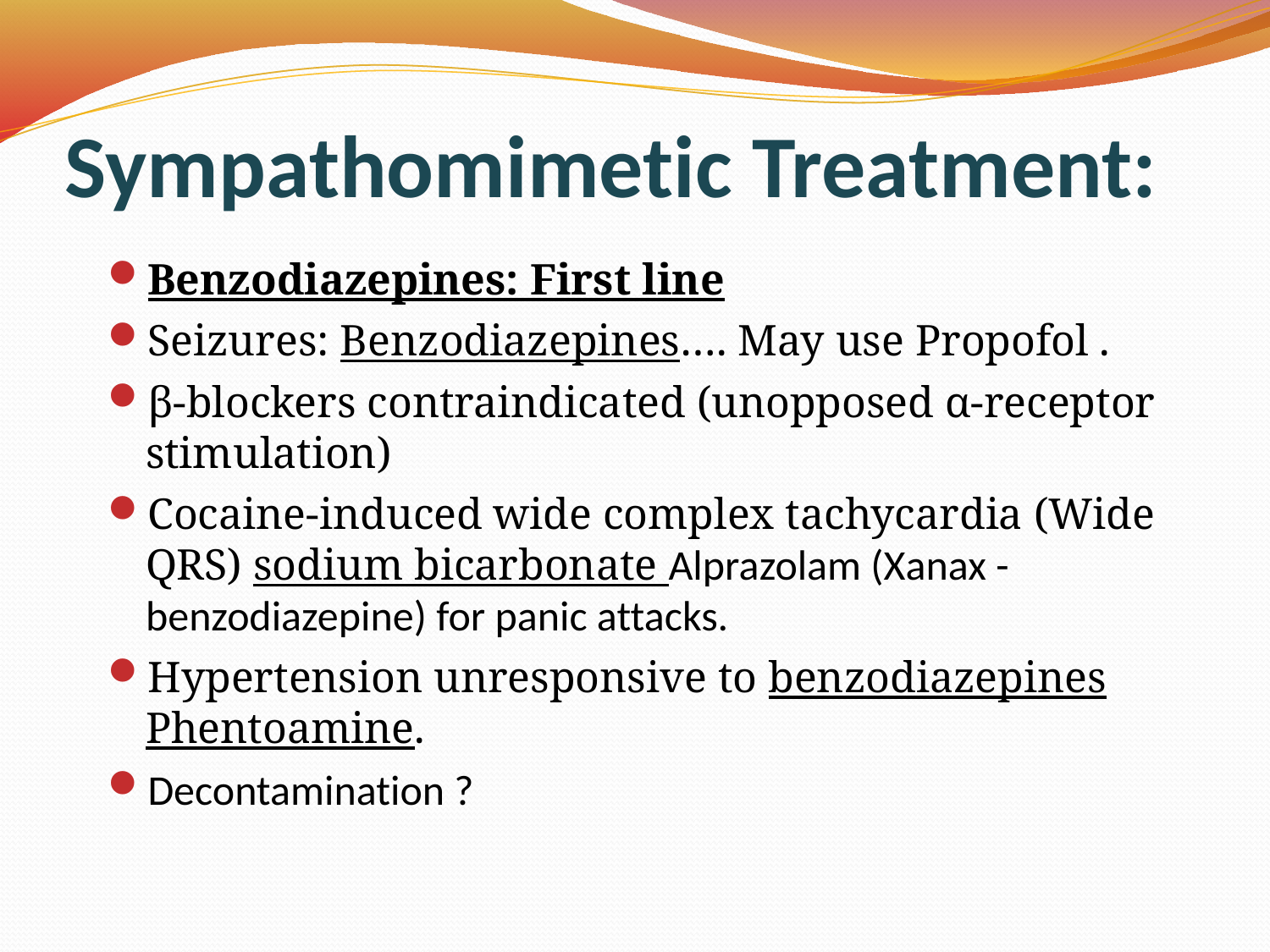

# Sympathomimetic Treatment:
Benzodiazepines: First line
Seizures: Benzodiazepines…. May use Propofol .
β-blockers contraindicated (unopposed α-receptor stimulation)
Cocaine-induced wide complex tachycardia (Wide QRS) sodium bicarbonate Alprazolam (Xanax - benzodiazepine) for panic attacks.
Hypertension unresponsive to benzodiazepines Phentoamine.
Decontamination ?